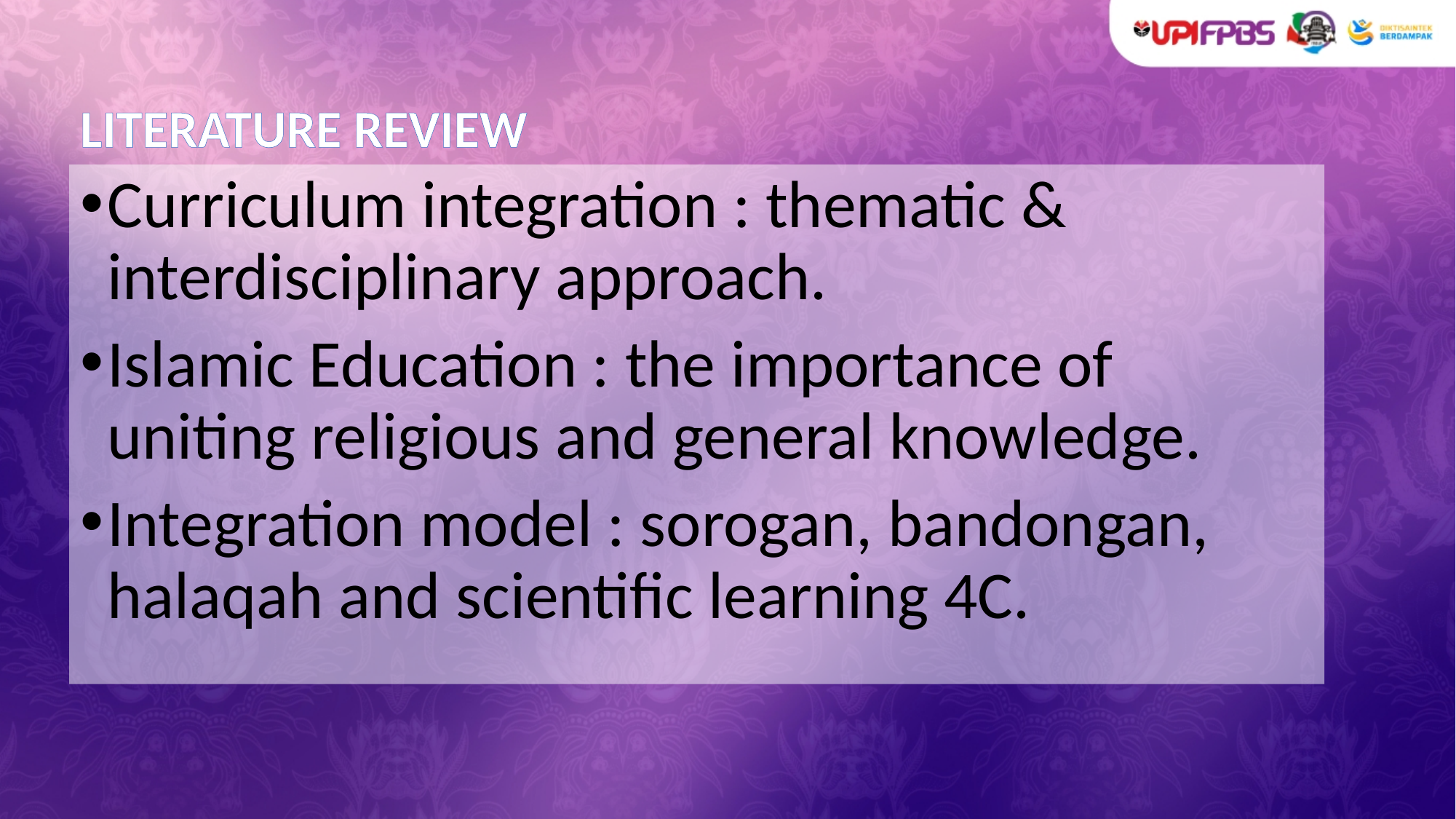

# LITERATURE REVIEW
Curriculum integration : thematic & interdisciplinary approach.
Islamic Education : the importance of uniting religious and general knowledge.
Integration model : sorogan, bandongan, halaqah and scientific learning 4C.